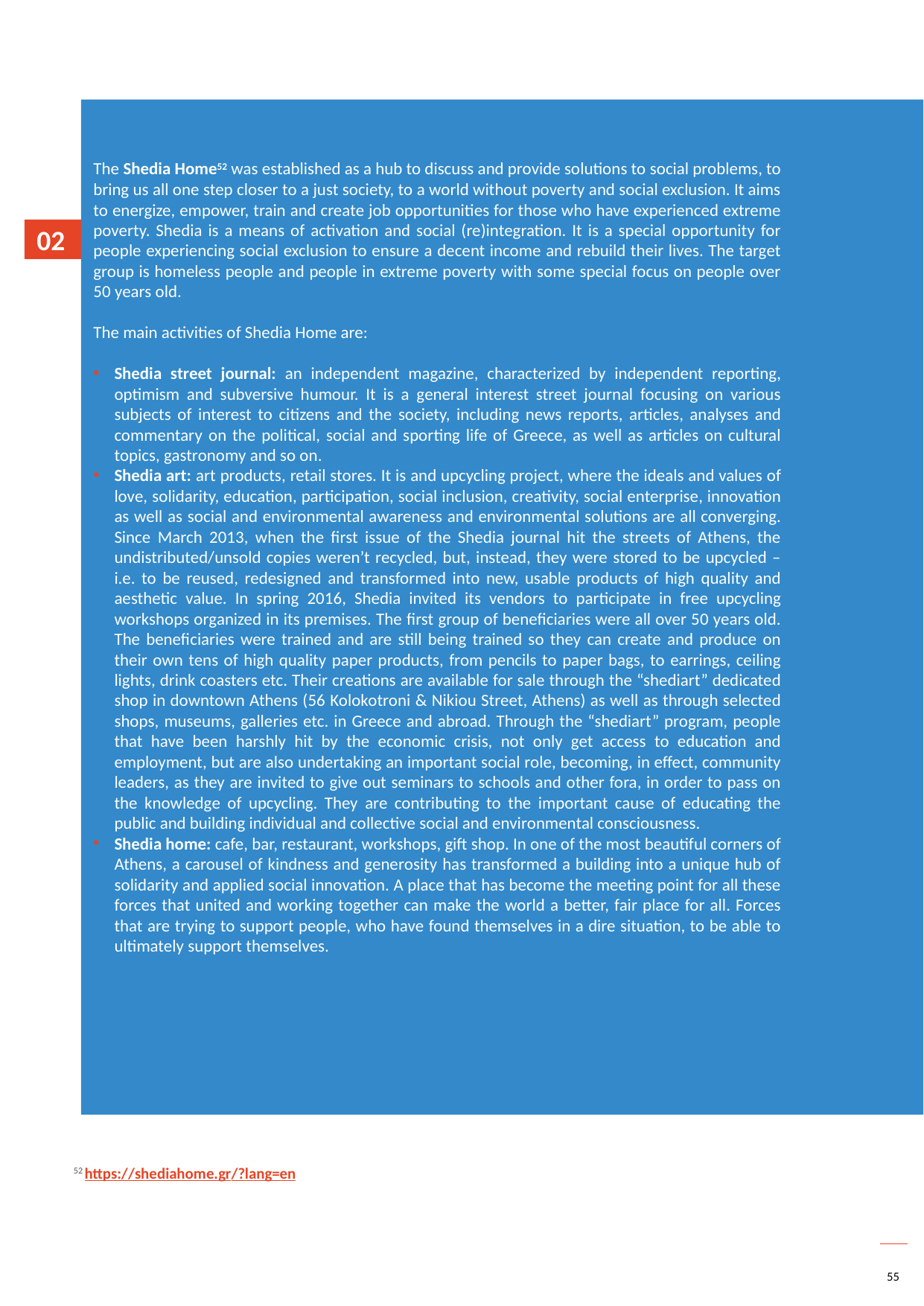

The Shedia Home52 was established as a hub to discuss and provide solutions to social problems, to bring us all one step closer to a just society, to a world without poverty and social exclusion. It aims to energize, empower, train and create job opportunities for those who have experienced extreme poverty. Shedia is a means of activation and social (re)integration. It is a special opportunity for people experiencing social exclusion to ensure a decent income and rebuild their lives. The target group is homeless people and people in extreme poverty with some special focus on people over 50 years old.

The main activities of Shedia Home are:

Shedia street journal: an independent magazine, characterized by independent reporting, optimism and subversive humour. It is a general interest street journal focusing on various subjects of interest to citizens and the society, including news reports, articles, analyses and commentary on the political, social and sporting life of Greece, as well as articles on cultural topics, gastronomy and so on.
Shedia art: art products, retail stores. It is and upcycling project, where the ideals and values of love, solidarity, education, participation, social inclusion, creativity, social enterprise, innovation as well as social and environmental awareness and environmental solutions are all converging. Since March 2013, when the first issue of the Shedia journal hit the streets of Athens, the undistributed/unsold copies weren’t recycled, but, instead, they were stored to be upcycled – i.e. to be reused, redesigned and transformed into new, usable products of high quality and aesthetic value. In spring 2016, Shedia invited its vendors to participate in free upcycling workshops organized in its premises. The first group of beneficiaries were all over 50 years old. The beneficiaries were trained and are still being trained so they can create and produce on their own tens of high quality paper products, from pencils to paper bags, to earrings, ceiling lights, drink coasters etc. Their creations are available for sale through the “shediart” dedicated shop in downtown Athens (56 Kolokotroni & Nikiou Street, Athens) as well as through selected shops, museums, galleries etc. in Greece and abroad. Through the “shediart” program, people that have been harshly hit by the economic crisis, not only get access to education and employment, but are also undertaking an important social role, becoming, in effect, community leaders, as they are invited to give out seminars to schools and other fora, in order to pass on the knowledge of upcycling. They are contributing to the important cause of educating the public and building individual and collective social and environmental consciousness.
Shedia home: cafe, bar, restaurant, workshops, gift shop. In one of the most beautiful corners of Athens, a carousel of kindness and generosity has transformed a building into a unique hub of solidarity and applied social innovation. A place that has become the meeting point for all these forces that united and working together can make the world a better, fair place for all. Forces that are trying to support people, who have found themselves in a dire situation, to be able to ultimately support themselves.

02

52 https://shediahome.gr/?lang=en
55